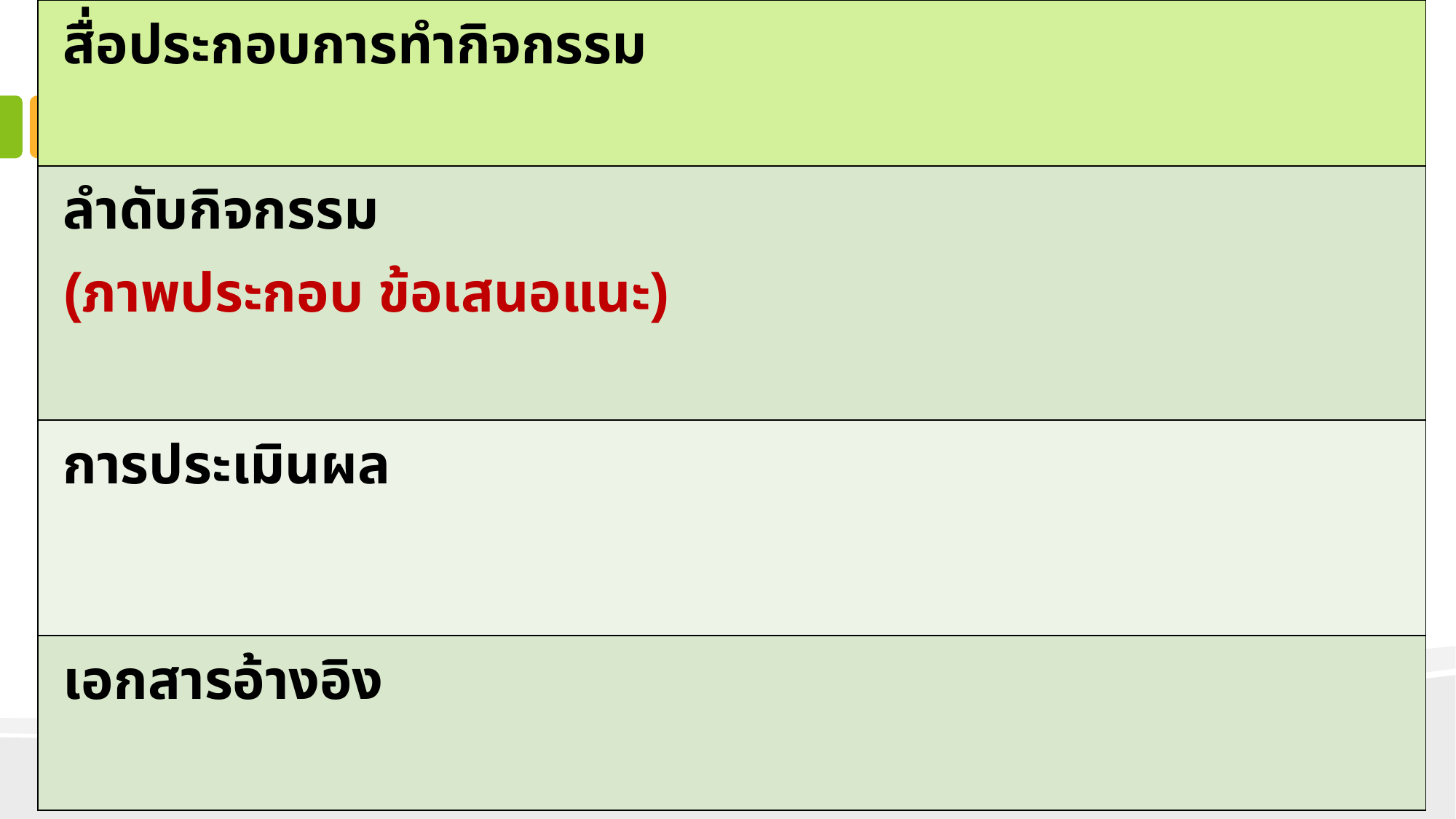

| สื่อประกอบการทำกิจกรรม |
| --- |
| ลำดับกิจกรรม (ภาพประกอบ ข้อเสนอแนะ) |
| การประเมินผล |
| เอกสารอ้างอิง |